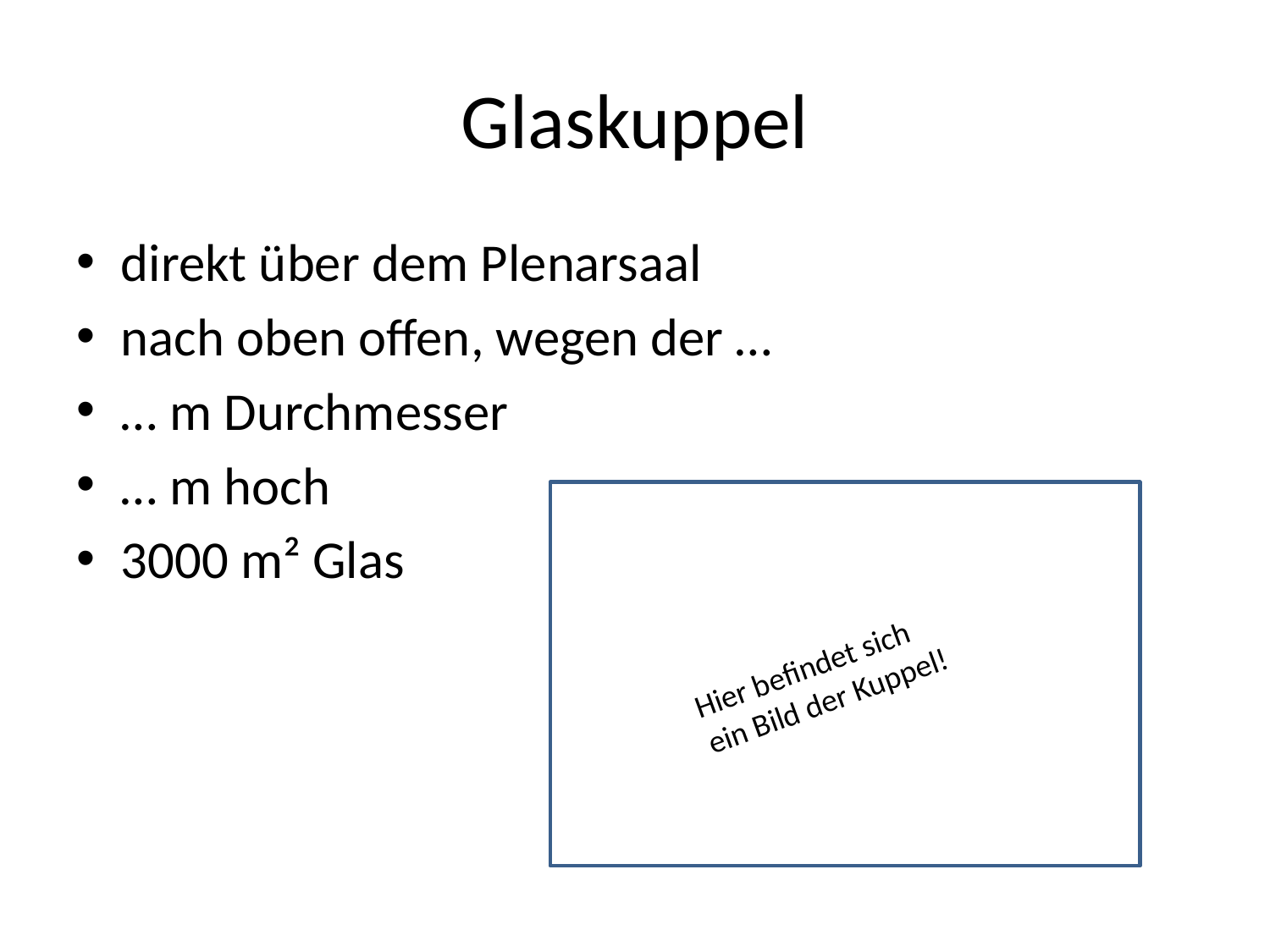

# Glaskuppel
direkt über dem Plenarsaal
nach oben offen, wegen der …
… m Durchmesser
… m hoch
3000 m² Glas

Hier befindet sich
ein Bild der Kuppel!